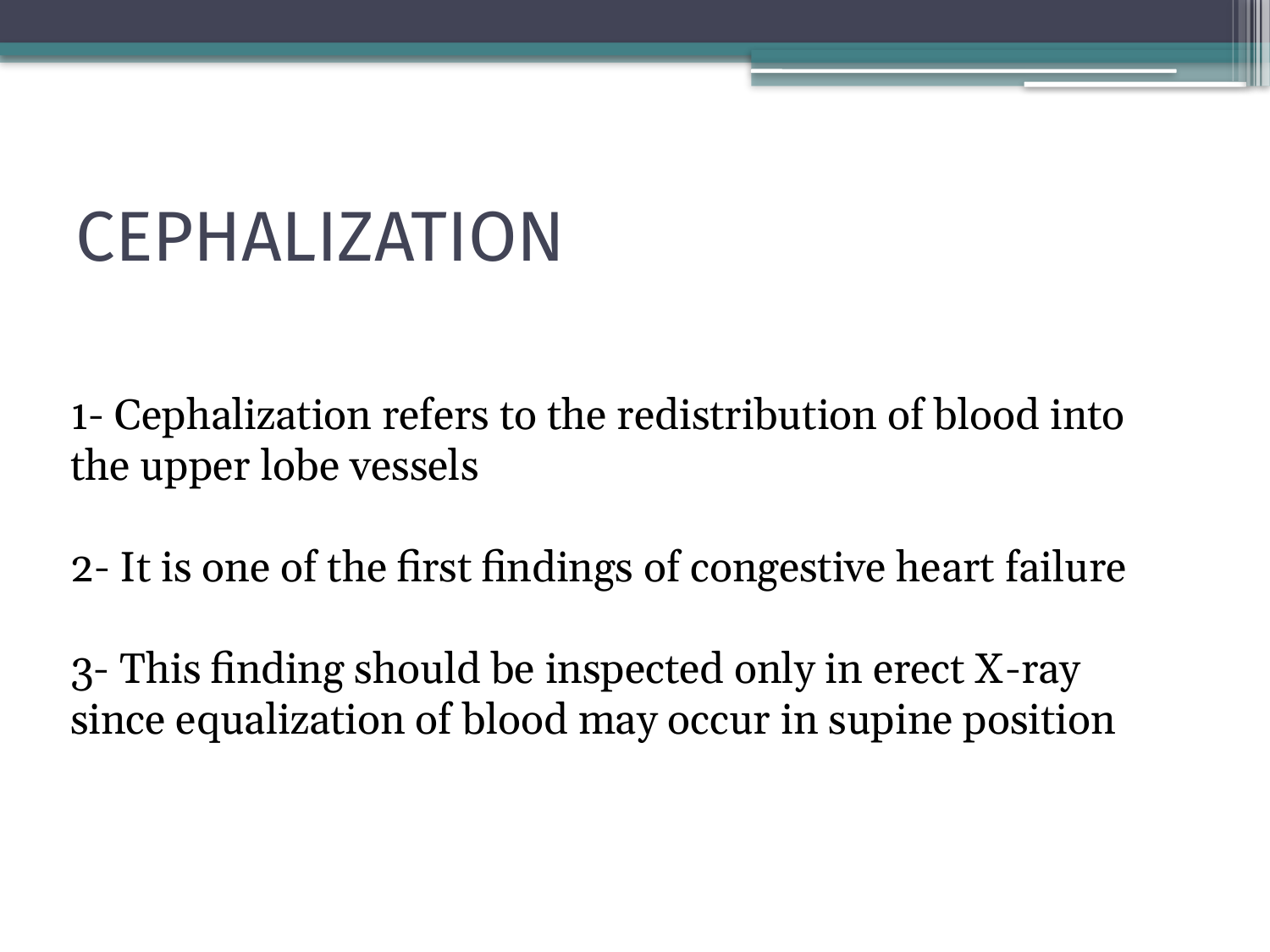

# CEPHALIZATION
1- Cephalization refers to the redistribution of blood into the upper lobe vessels

2- It is one of the first findings of congestive heart failure

3- This finding should be inspected only in erect X-ray since equalization of blood may occur in supine position